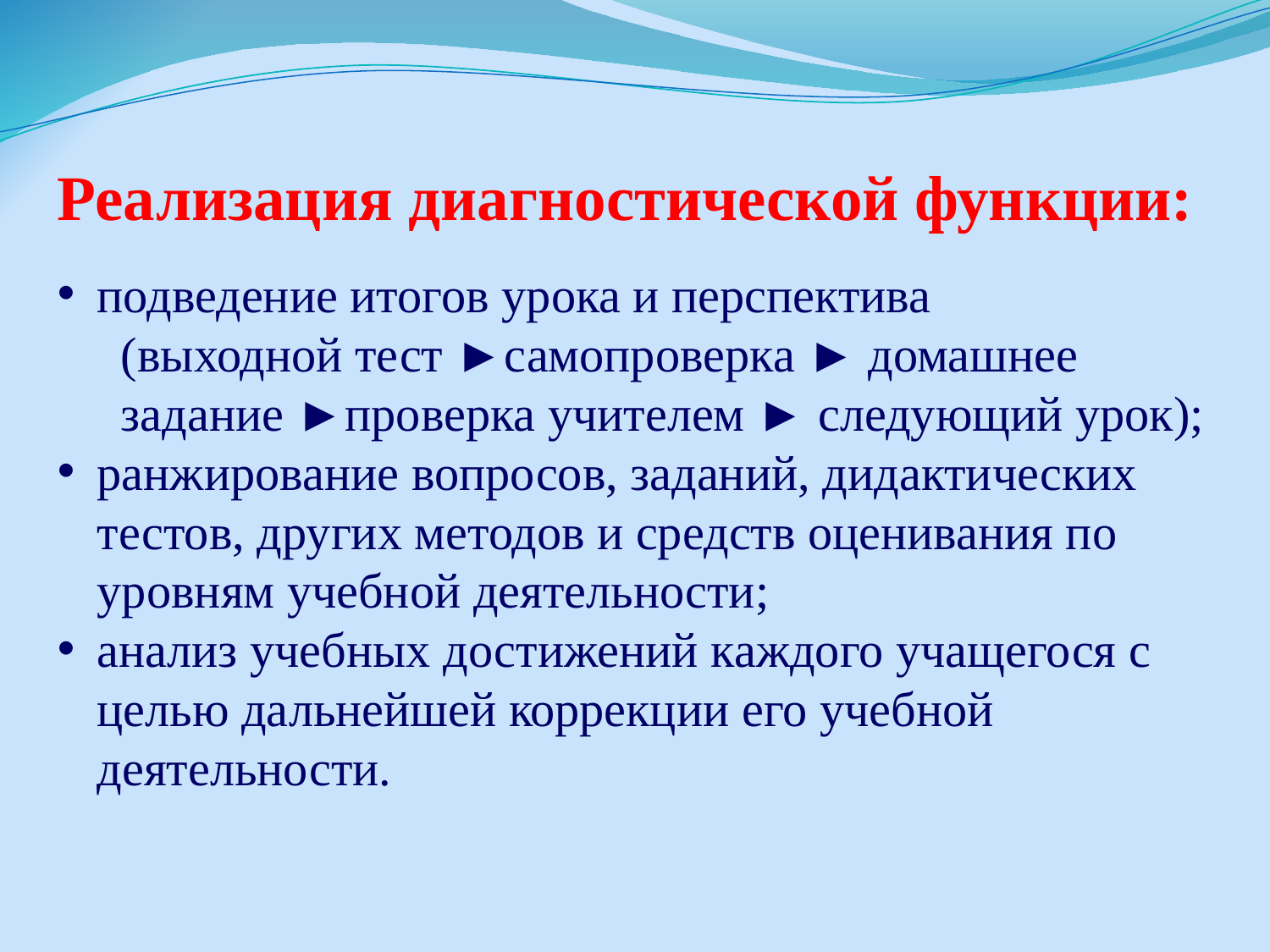

Реализация диагностической функции:

подведение итогов урока и перспектива
(выходной тест ►самопроверка ► домашнее задание ►проверка учителем ► следующий урок);
ранжирование вопросов, заданий, дидактических тестов, других методов и средств оценивания по уровням учебной деятельности;
анализ учебных достижений каждого учащегося с целью дальнейшей коррекции его учебной деятельности.